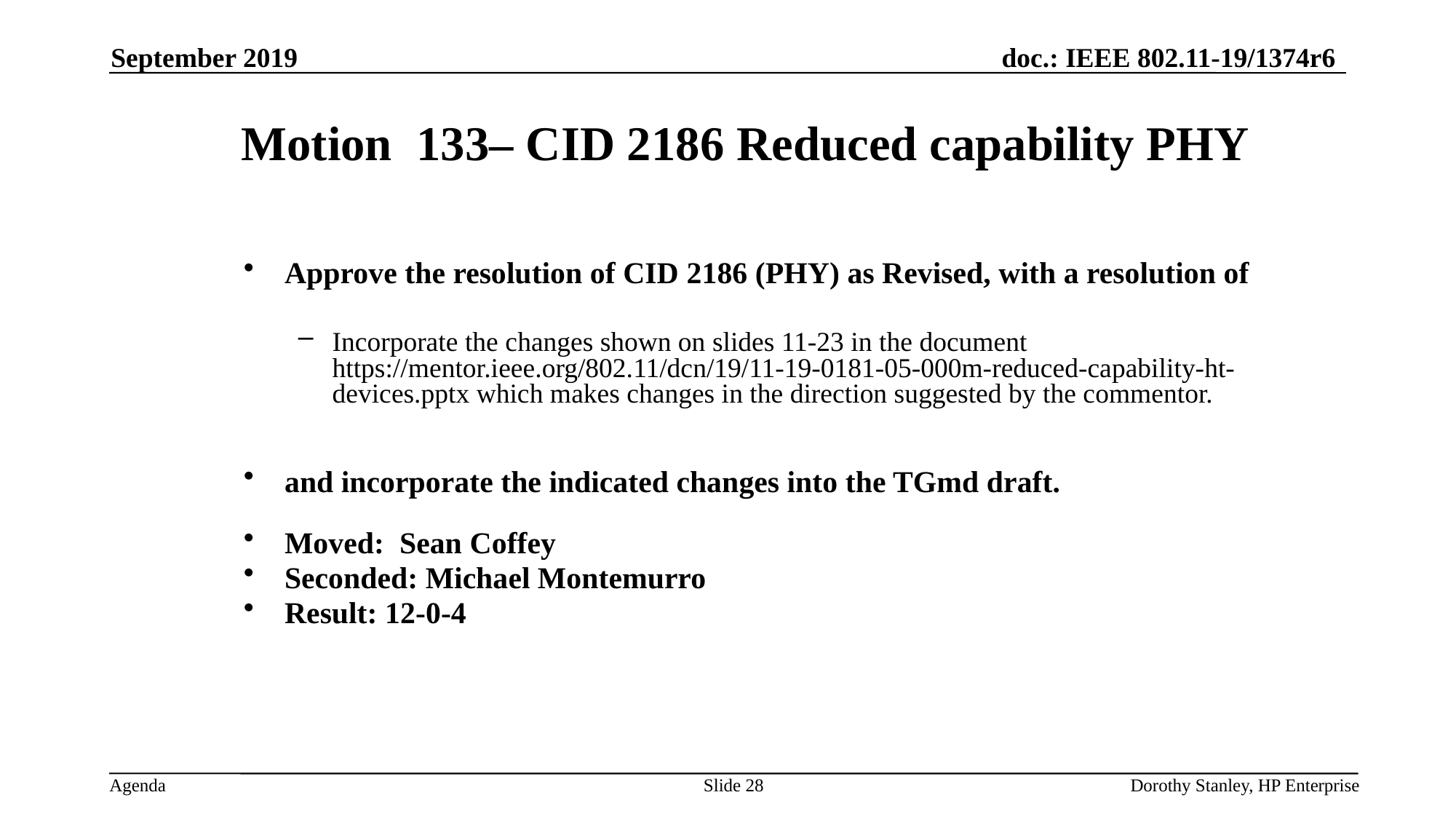

September 2019
Motion  133– CID 2186 Reduced capability PHY
Approve the resolution of CID 2186 (PHY) as Revised, with a resolution of

Incorporate the changes shown on slides 11-23 in the document https://mentor.ieee.org/802.11/dcn/19/11-19-0181-05-000m-reduced-capability-ht-devices.pptx which makes changes in the direction suggested by the commentor.

and incorporate the indicated changes into the TGmd draft.
Moved:  Sean Coffey
Seconded: Michael Montemurro
Result: 12-0-4

Slide 28
Dorothy Stanley, HP Enterprise